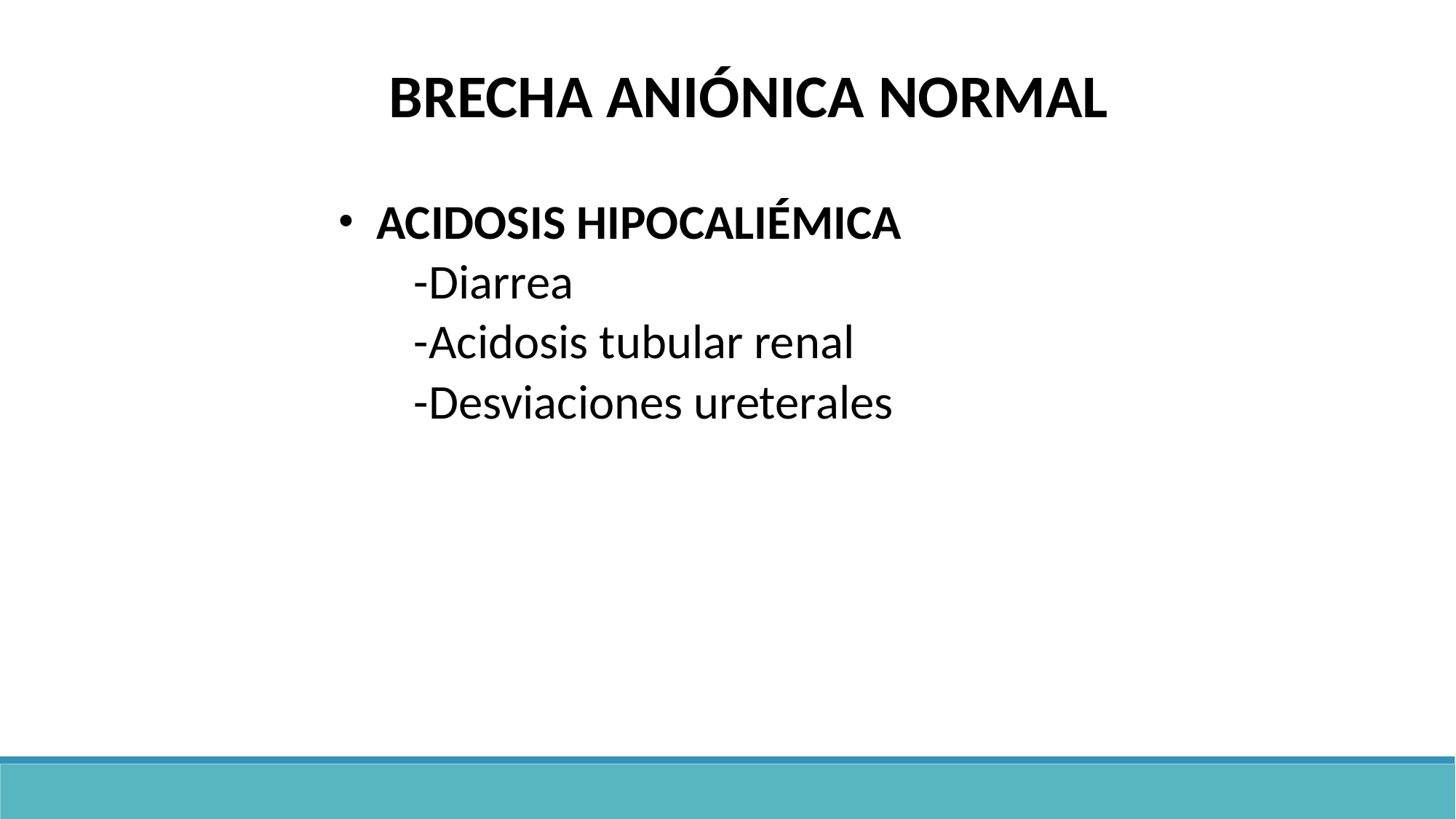

BRECHA ANIÓNICA NORMAL

ACIDOSIS HIPOCALIÉMICA
       -Diarrea
       -Acidosis tubular renal
       -Desviaciones ureterales